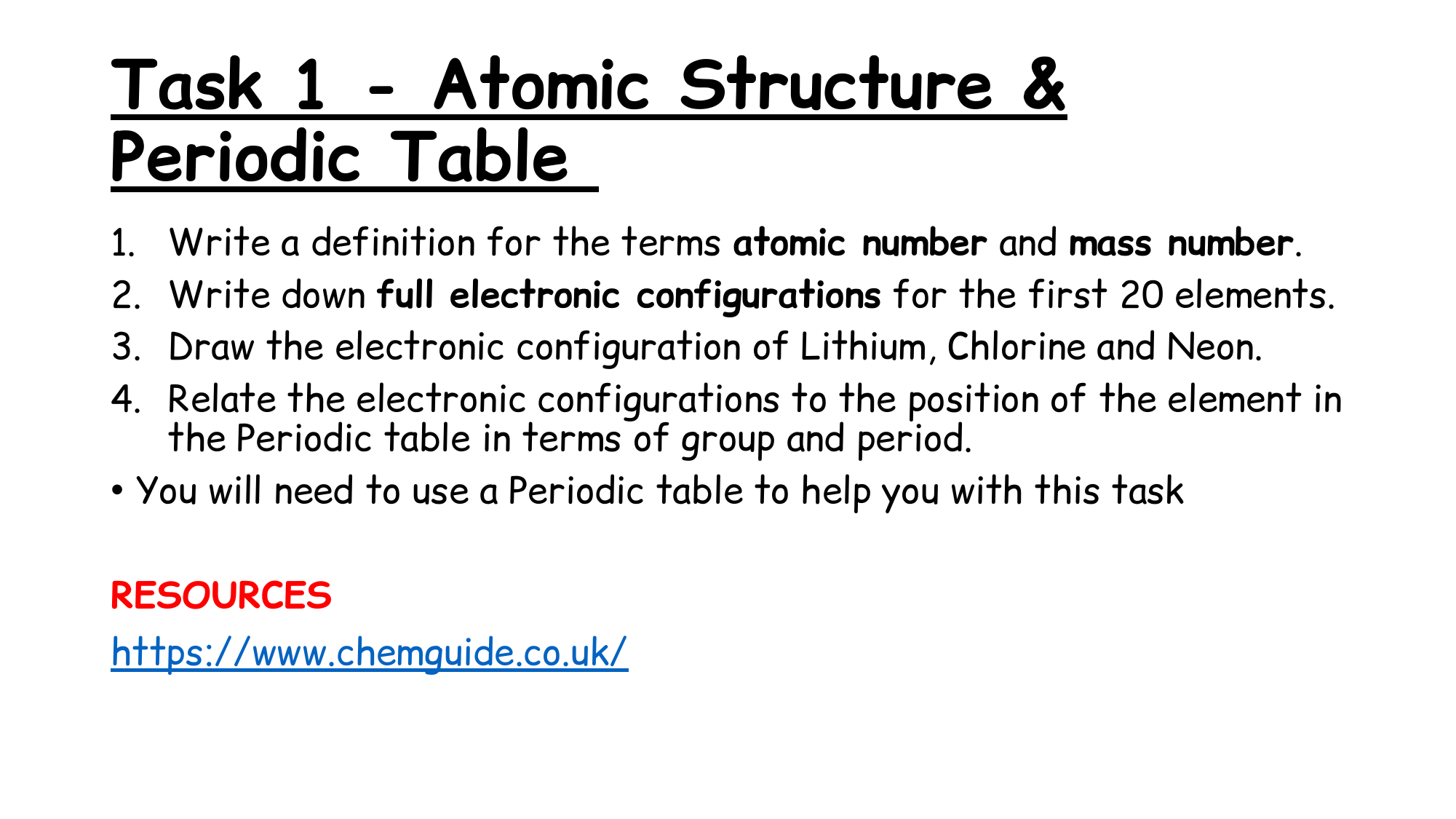

# Task 1 - Atomic Structure & Periodic Table
Write a definition for the terms atomic number and mass number.
Write down full electronic configurations for the first 20 elements.
Draw the electronic configuration of Lithium, Chlorine and Neon.
Relate the electronic configurations to the position of the element in the Periodic table in terms of group and period.
You will need to use a Periodic table to help you with this task

RESOURCES
https://www.chemguide.co.uk/